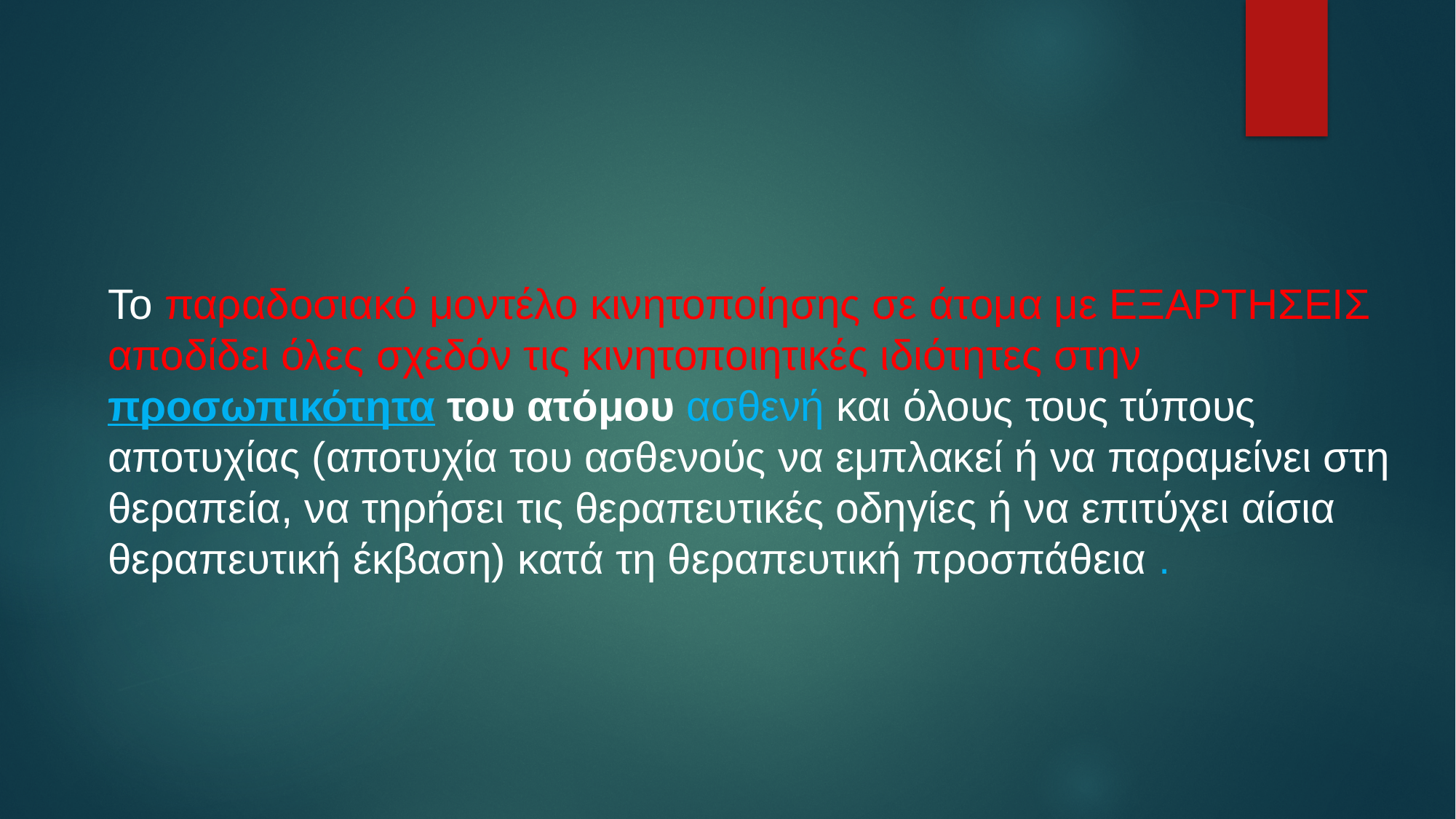

Το παραδοσιακό μοντέλο κινητοποίησης σε άτομα με ΕΞΑΡΤΗΣΕΙΣ αποδίδει όλες σχεδόν τις κινητοποιητικές ιδιότητες στην προσωπικότητα του ατόμου ασθενή και όλους τους τύπους αποτυχίας (αποτυχία του ασθενούς να εμπλακεί ή να παραμείνει στη θεραπεία, να τηρήσει τις θεραπευτικές οδηγίες ή να επιτύχει αίσια θεραπευτική έκβαση) κατά τη θεραπευτική προσπάθεια .